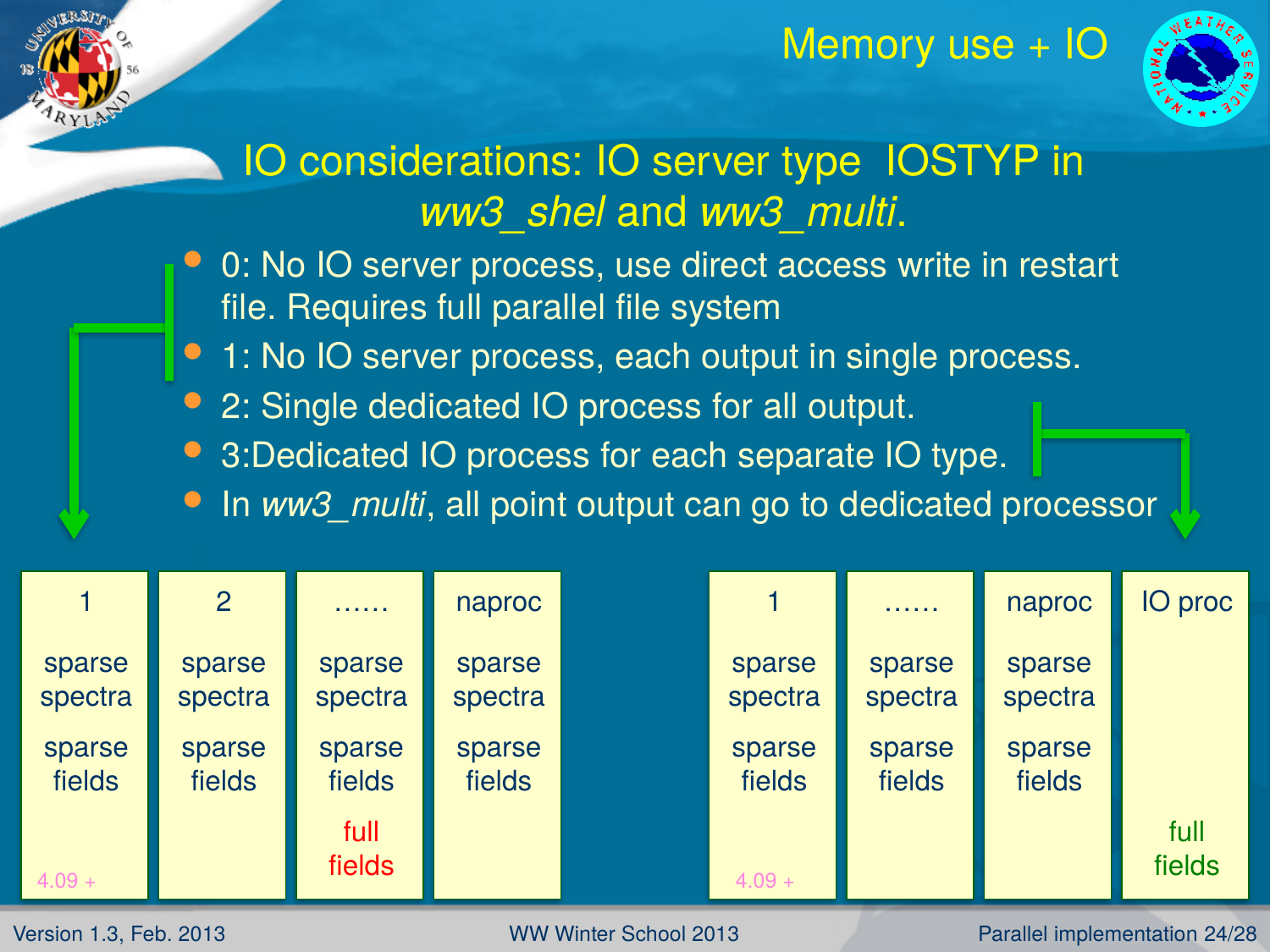

# Memory use + IO
IO considerations: IO server type  IOSTYP in ww3_shel and ww3_multi.
0: No IO server process, use direct access write in restart file. Requires full parallel file system
1: No IO server process, each output in single process.
2: Single dedicated IO process for all output.
3:Dedicated IO process for each separate IO type.
In ww3_multi, all point output can go to dedicated processor

1
sparse spectra
sparse fields

2
sparse spectra
sparse fields

……
sparse spectra
sparse fields
full fields

naproc
sparse spectra
sparse fields

1
sparse spectra
sparse fields

……
sparse spectra
sparse fields

naproc
sparse spectra
sparse fields

IO proc
full fields
4.09 +
4.09 +